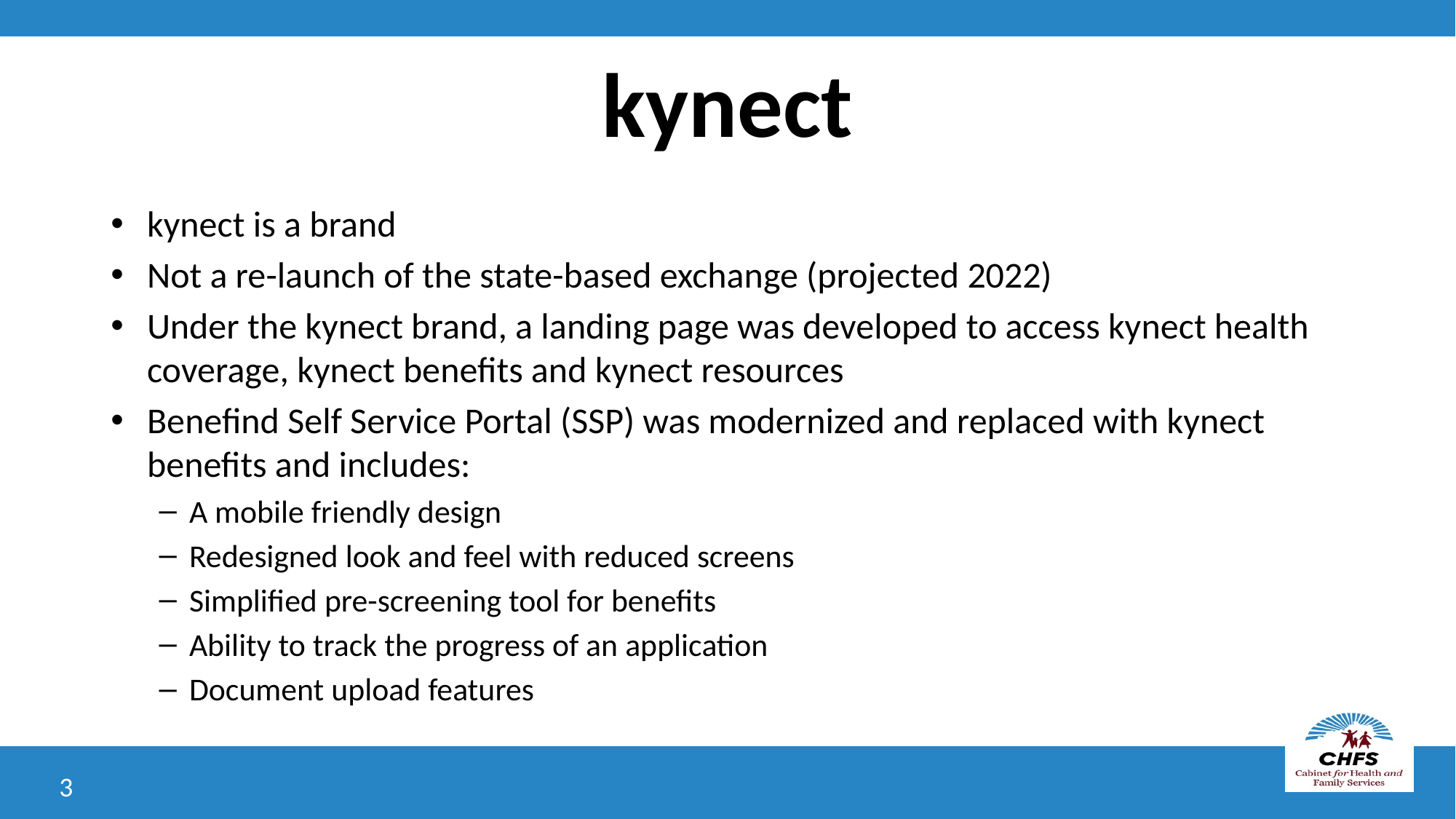

# kynect
kynect is a brand
Not a re-launch of the state-based exchange (projected 2022)
Under the kynect brand, a landing page was developed to access kynect health coverage, kynect benefits and kynect resources
Benefind Self Service Portal (SSP) was modernized and replaced with kynect benefits and includes:
A mobile friendly design
Redesigned look and feel with reduced screens
Simplified pre-screening tool for benefits
Ability to track the progress of an application
Document upload features
3